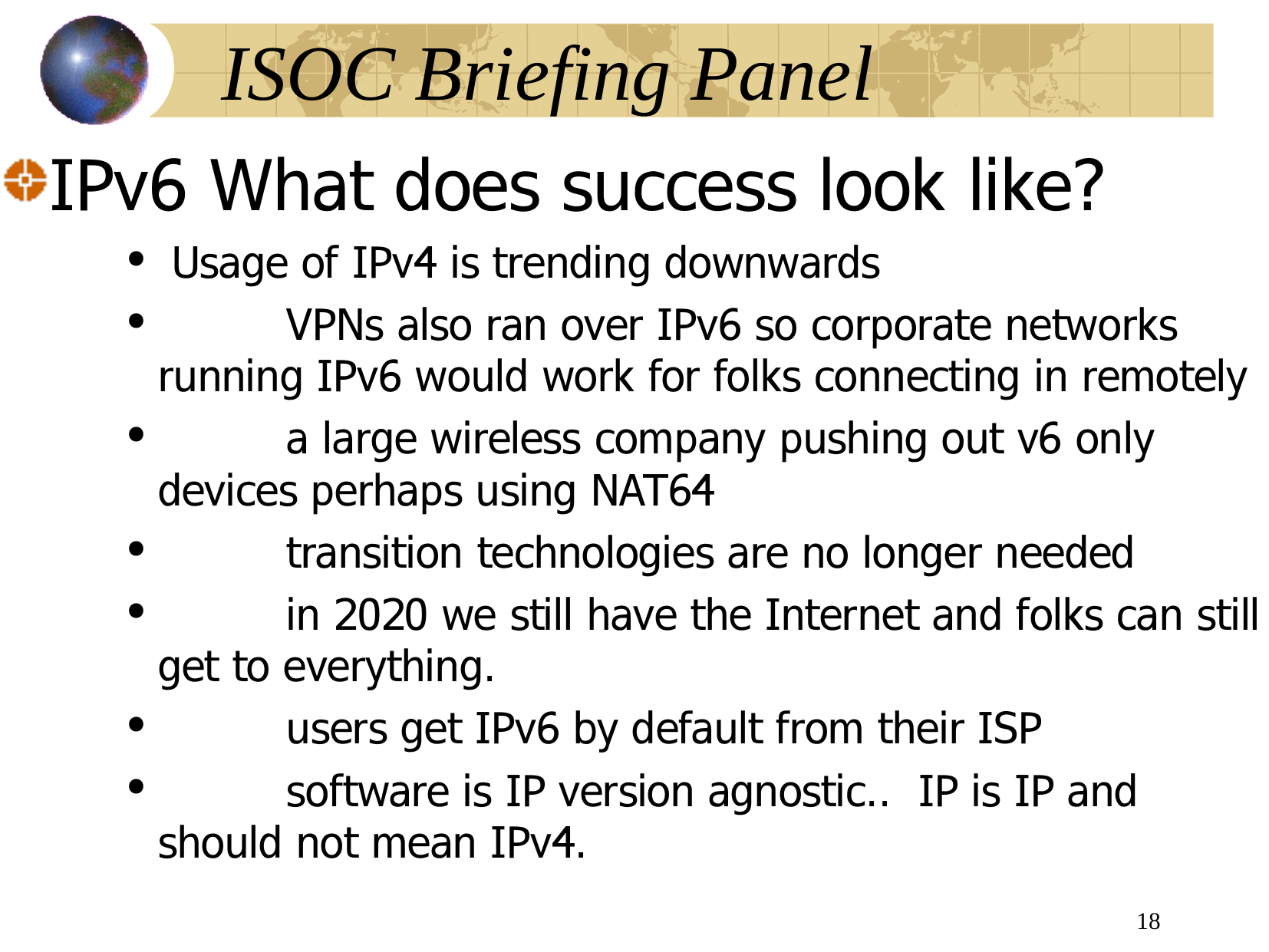

ISOC Briefing Panel
IPv6 What does success look like?
 Usage of IPv4 is trending downwards
	 VPNs also ran over IPv6 so corporate networks running IPv6 would work for folks connecting in remotely
	 a large wireless company pushing out v6 only devices perhaps using NAT64
	 transition technologies are no longer needed
	 in 2020 we still have the Internet and folks can still get to everything.
	 users get IPv6 by default from their ISP
	 software is IP version agnostic..  IP is IP and should not mean IPv4.

18